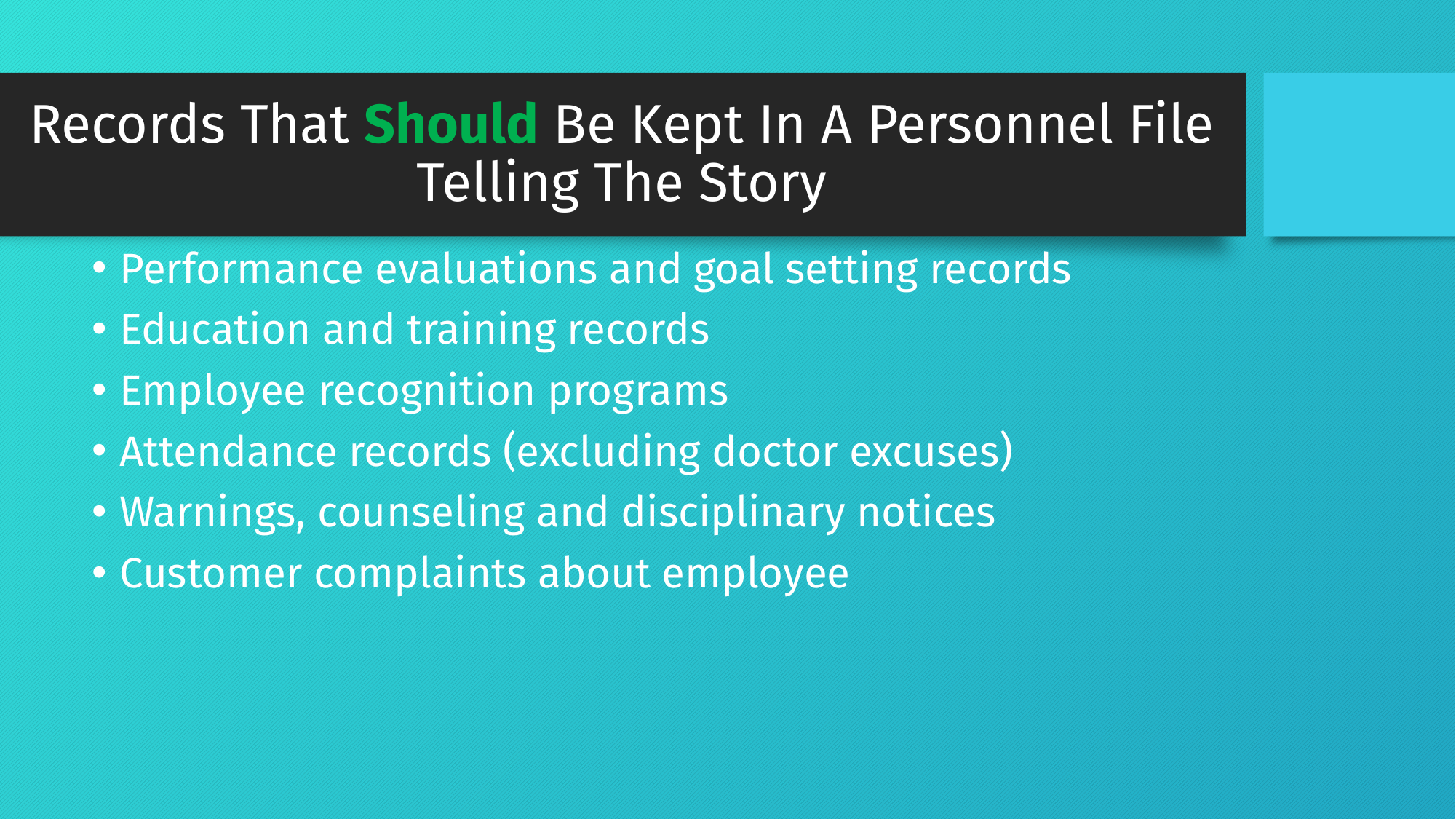

# Records That Should Be Kept In A Personnel File Telling The Story
Performance evaluations and goal setting records
Education and training records
Employee recognition programs
Attendance records (excluding doctor excuses)
Warnings, counseling and disciplinary notices
Customer complaints about employee